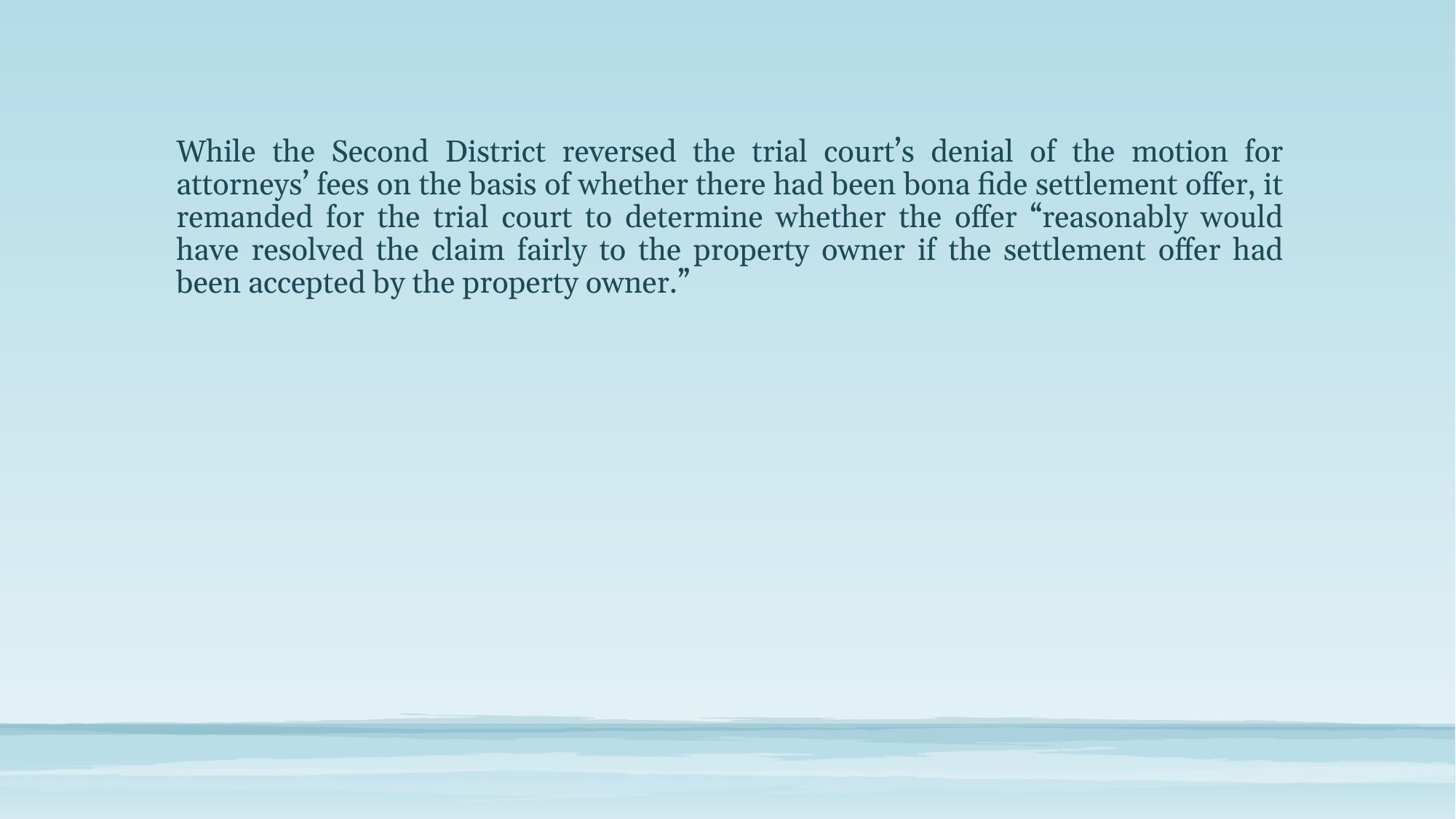

While the Second District reversed the trial court’s denial of the motion for attorneys’ fees on the basis of whether there had been bona fide settlement offer, it remanded for the trial court to determine whether the offer “reasonably would have resolved the claim fairly to the property owner if the settlement offer had been accepted by the property owner.”